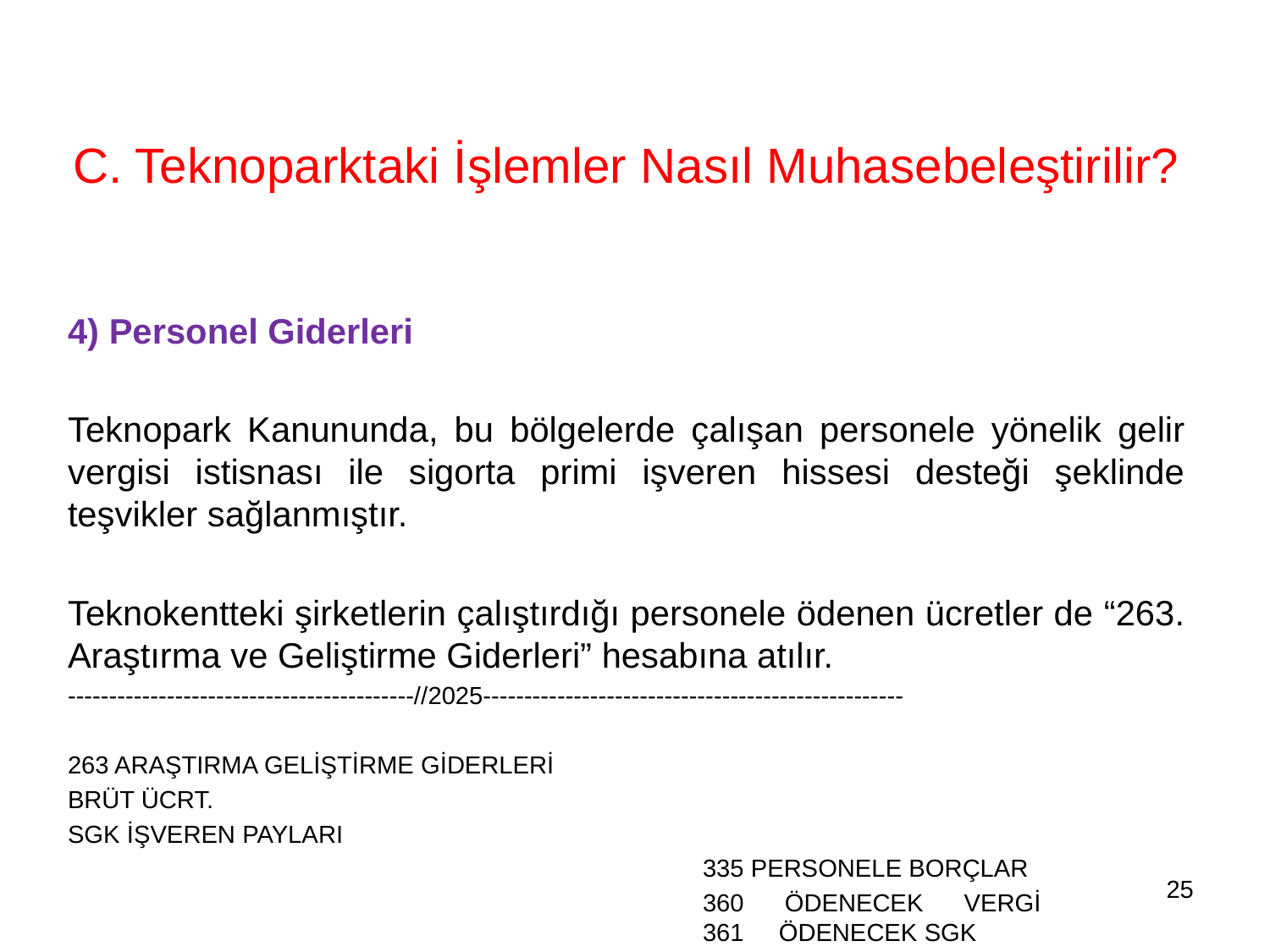

C. Teknoparktaki İşlemler Nasıl Muhasebeleştirilir?

4) Personel Giderleri

Teknopark Kanununda, bu bölgelerde çalışan personele yönelik gelir vergisi istisnası ile sigorta primi işveren hissesi desteği şeklinde teşvikler sağlanmıştır.

Teknokentteki şirketlerin çalıştırdığı personele ödenen ücretler de “263. Araştırma ve Geliştirme Giderleri” hesabına atılır.
------------------------------------------//2025---------------------------------------------------

263 ARAŞTIRMA GELİŞTİRME GİDERLERİ
BRÜT ÜCRT.
SGK İŞVEREN PAYLARI
					335 PERSONELE BORÇLAR
					360 ÖDENECEK VERGİ FONLAR						361     ÖDENECEK SGK

25
Sunum Konusunu Yazınız
1/11